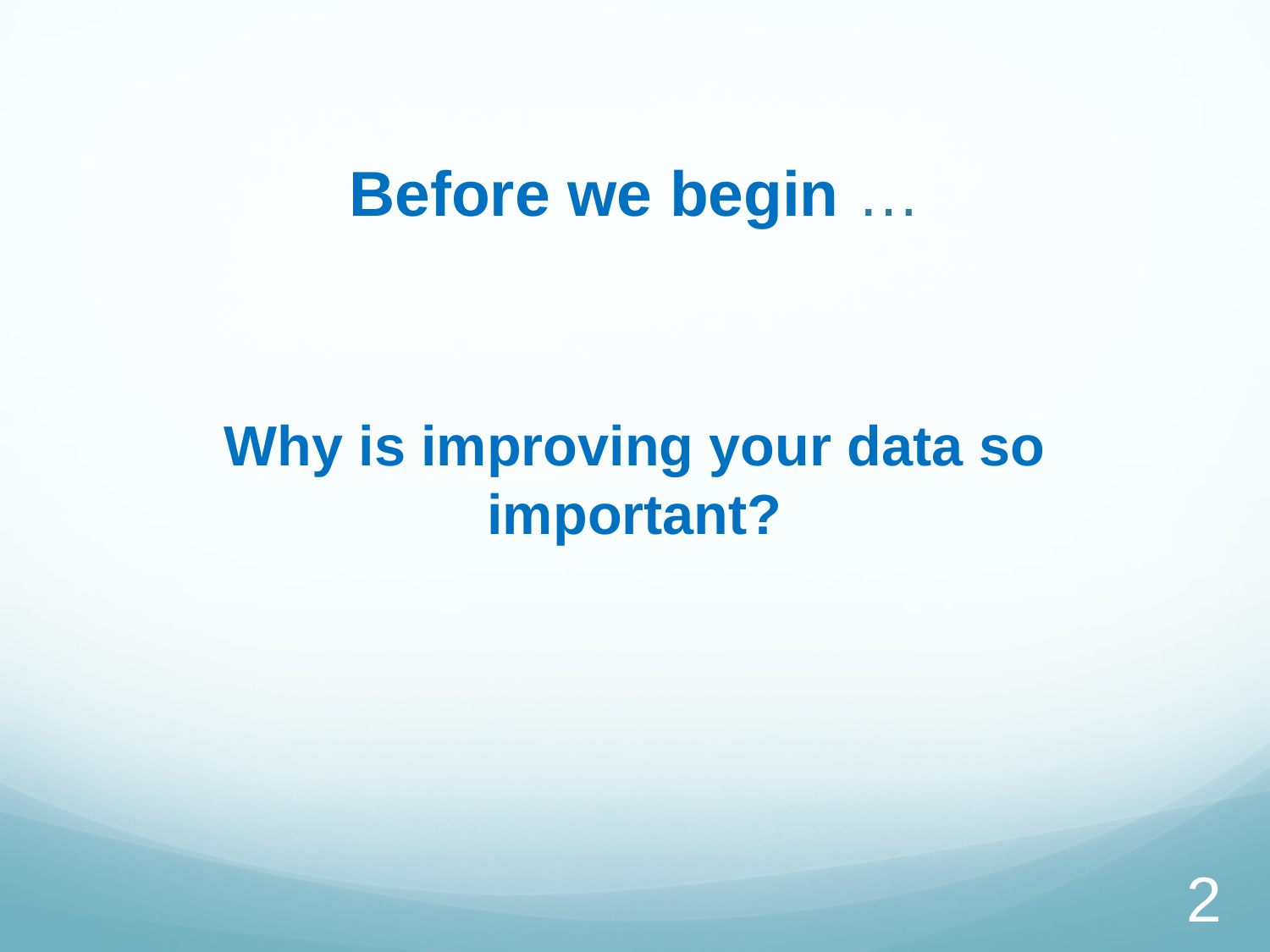

# Before we begin …
Why is improving your data so important?
2